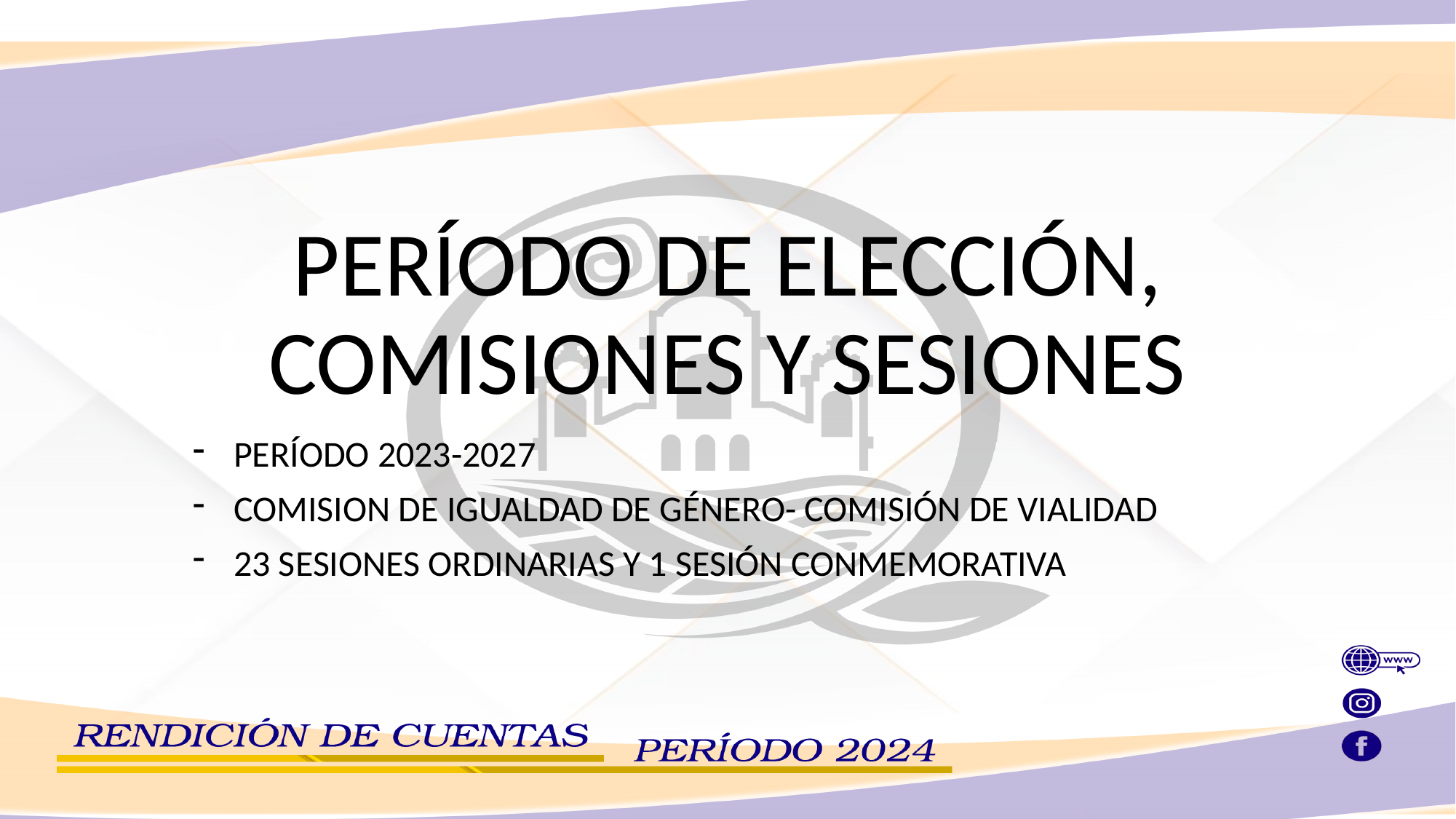

# PERÍODO DE ELECCIÓN, COMISIONES Y SESIONES
PERÍODO 2023-2027
COMISION DE IGUALDAD DE GÉNERO- COMISIÓN DE VIALIDAD
23 SESIONES ORDINARIAS Y 1 SESIÓN CONMEMORATIVA